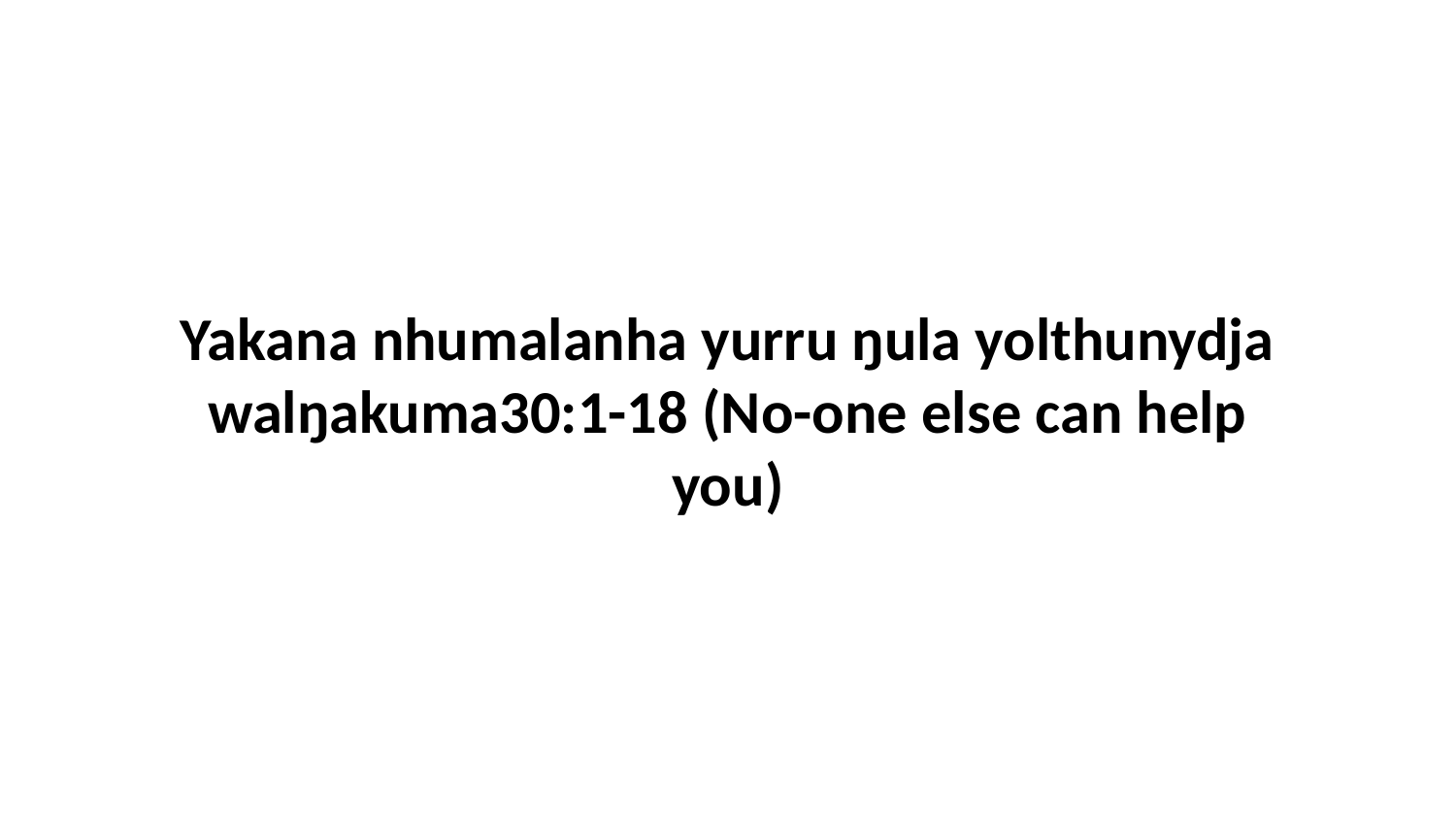

Yakana nhumalanha yurru ŋula yolthunydja walŋakuma30:1-18 (No-one else can help you)